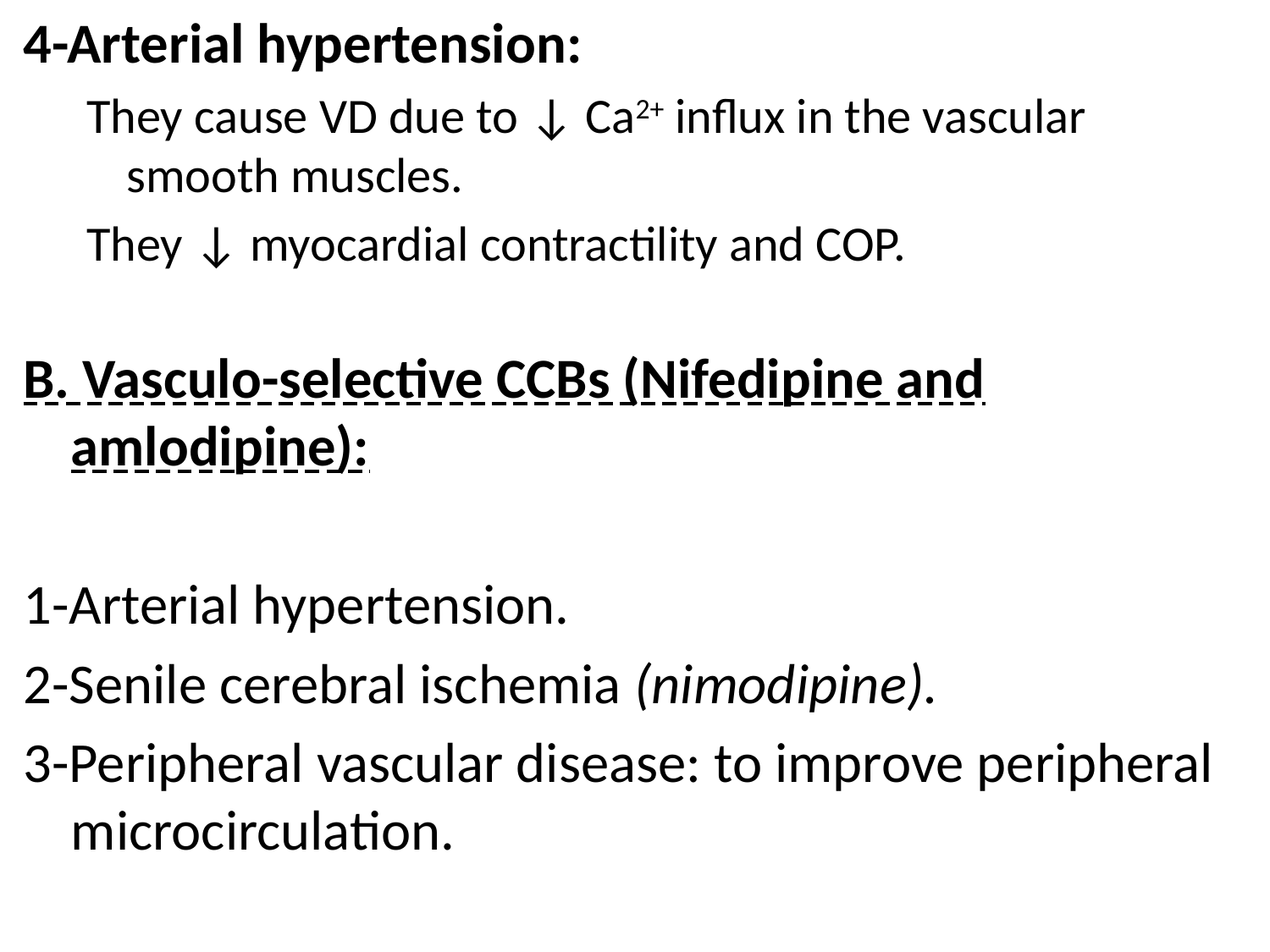

4-Arterial hypertension:
They cause VD due to ↓ Ca2+ influx in the vascular smooth muscles.
They ↓ myocardial contractility and COP.

B. Vasculo-selective CCBs (Nifedipine and amlodipine):

1-Arterial hypertension.
2-Senile cerebral ischemia (nimodipine).
3-Peripheral vascular disease: to improve peripheral microcirculation.